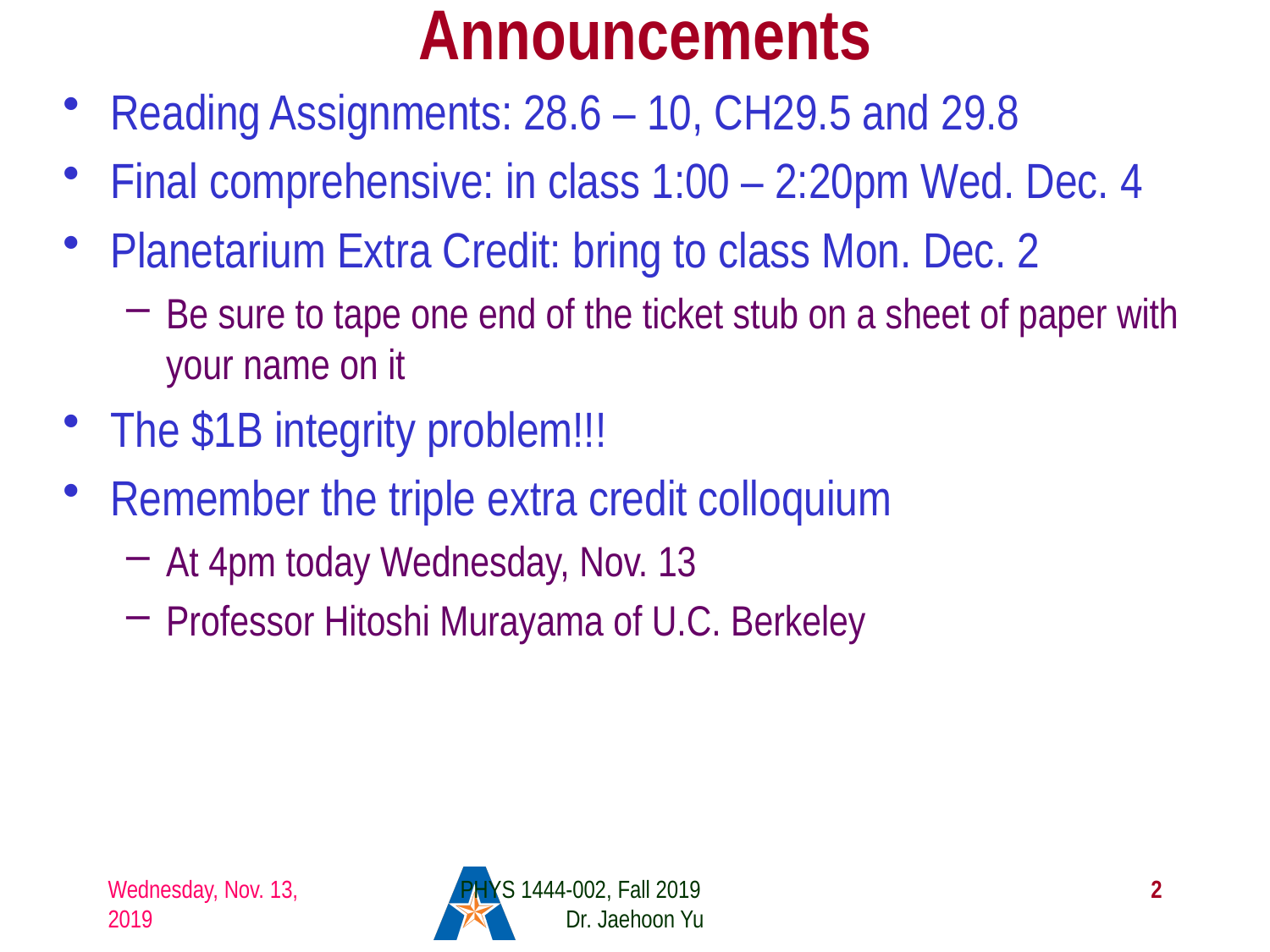

# Announcements
Reading Assignments: 28.6 – 10, CH29.5 and 29.8
Final comprehensive: in class 1:00 – 2:20pm Wed. Dec. 4
Planetarium Extra Credit: bring to class Mon. Dec. 2
Be sure to tape one end of the ticket stub on a sheet of paper with your name on it
The $1B integrity problem!!!
Remember the triple extra credit colloquium
At 4pm today Wednesday, Nov. 13
Professor Hitoshi Murayama of U.C. Berkeley
Wednesday, Nov. 13, 2019
PHYS 1444-002, Fall 2019                    Dr. Jaehoon Yu
2